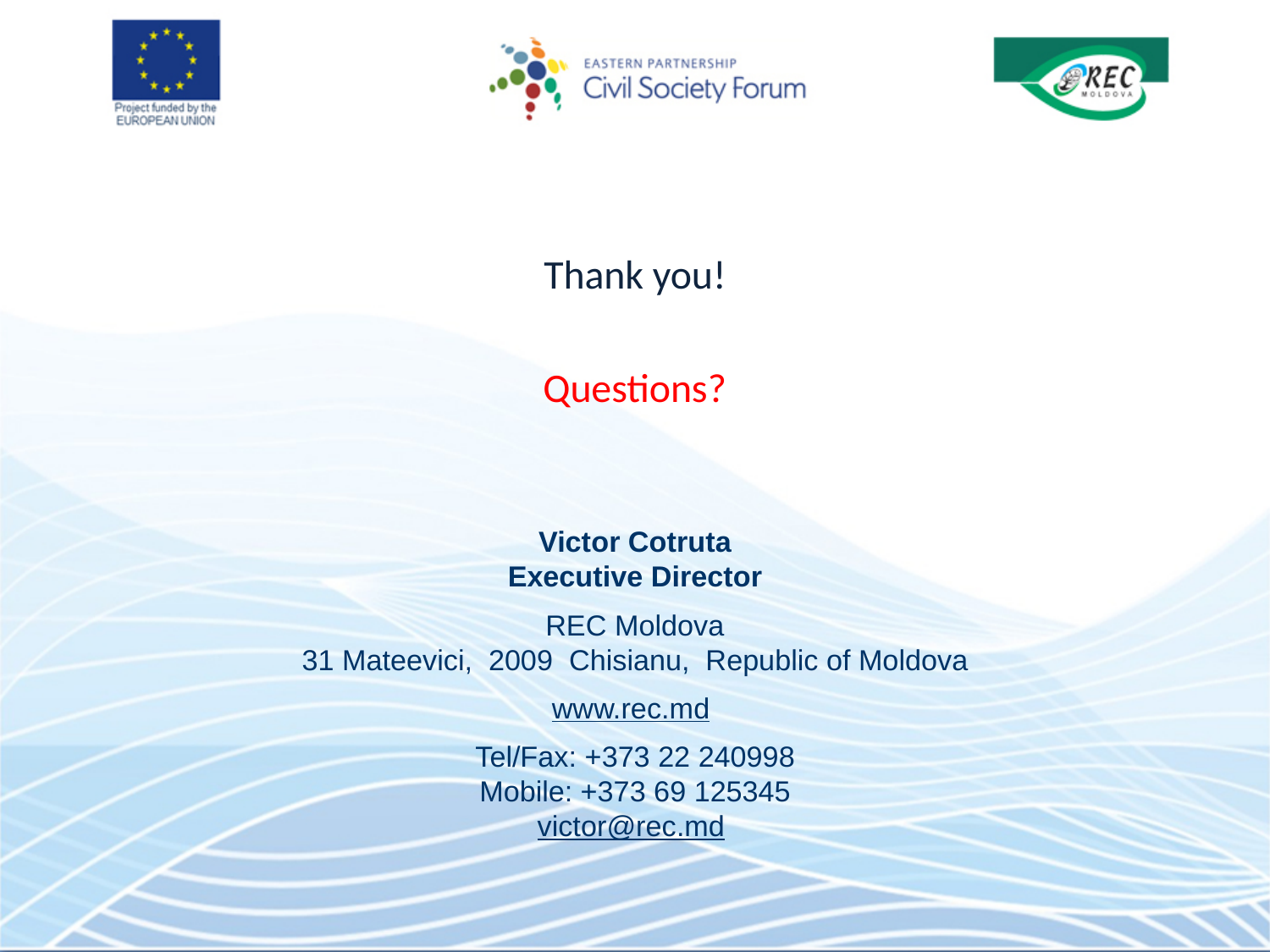

Thank you!

Questions?

Victor Cotruta
Executive Director

REC Moldova
31 Mateevici,  2009  Chisianu,  Republic of Moldova

www.rec.md

Tel/Fax: +373 22 240998
Mobile: +373 69 125345
victor@rec.md